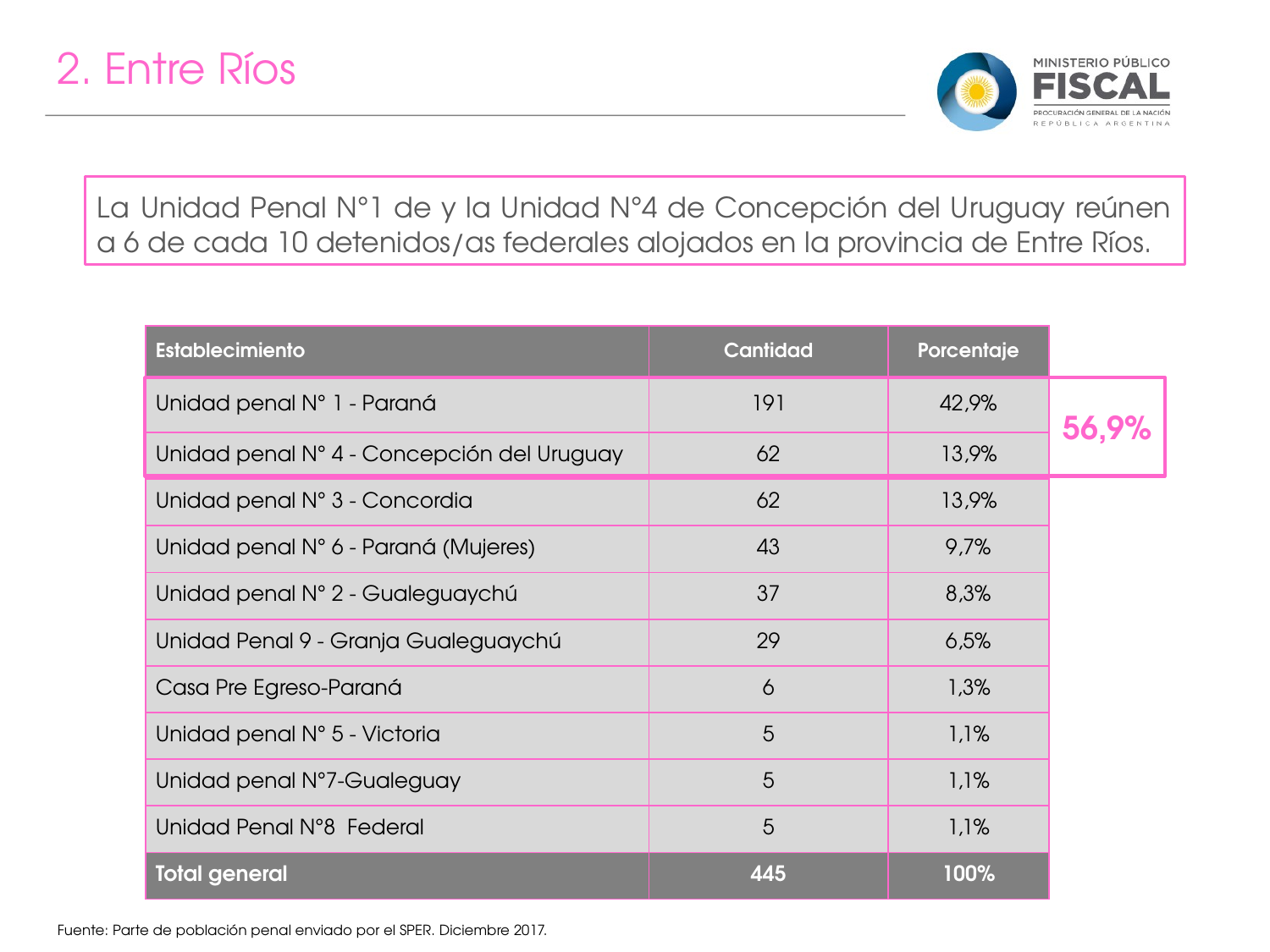

2. Entre Ríos
La Unidad Penal N°1 de y la Unidad N°4 de Concepción del Uruguay reúnen a 6 de cada 10 detenidos/as federales alojados en la provincia de Entre Ríos.
| Establecimiento | Cantidad | Porcentaje |
| --- | --- | --- |
| Unidad penal N° 1 - Paraná | 191 | 42,9% |
| Unidad penal N° 4 - Concepción del Uruguay | 62 | 13,9% |
| Unidad penal N° 3 - Concordia | 62 | 13,9% |
| Unidad penal N° 6 - Paraná (Mujeres) | 43 | 9,7% |
| Unidad penal N° 2 - Gualeguaychú | 37 | 8,3% |
| Unidad Penal 9 - Granja Gualeguaychú | 29 | 6,5% |
| Casa Pre Egreso-Paraná | 6 | 1,3% |
| Unidad penal N° 5 - Victoria | 5 | 1,1% |
| Unidad penal N°7-Gualeguay | 5 | 1,1% |
| Unidad Penal N°8 Federal | 5 | 1,1% |
| Total general | 445 | 100% |
56,9%
Fuente: Parte de población penal enviado por el SPER. Diciembre 2017.